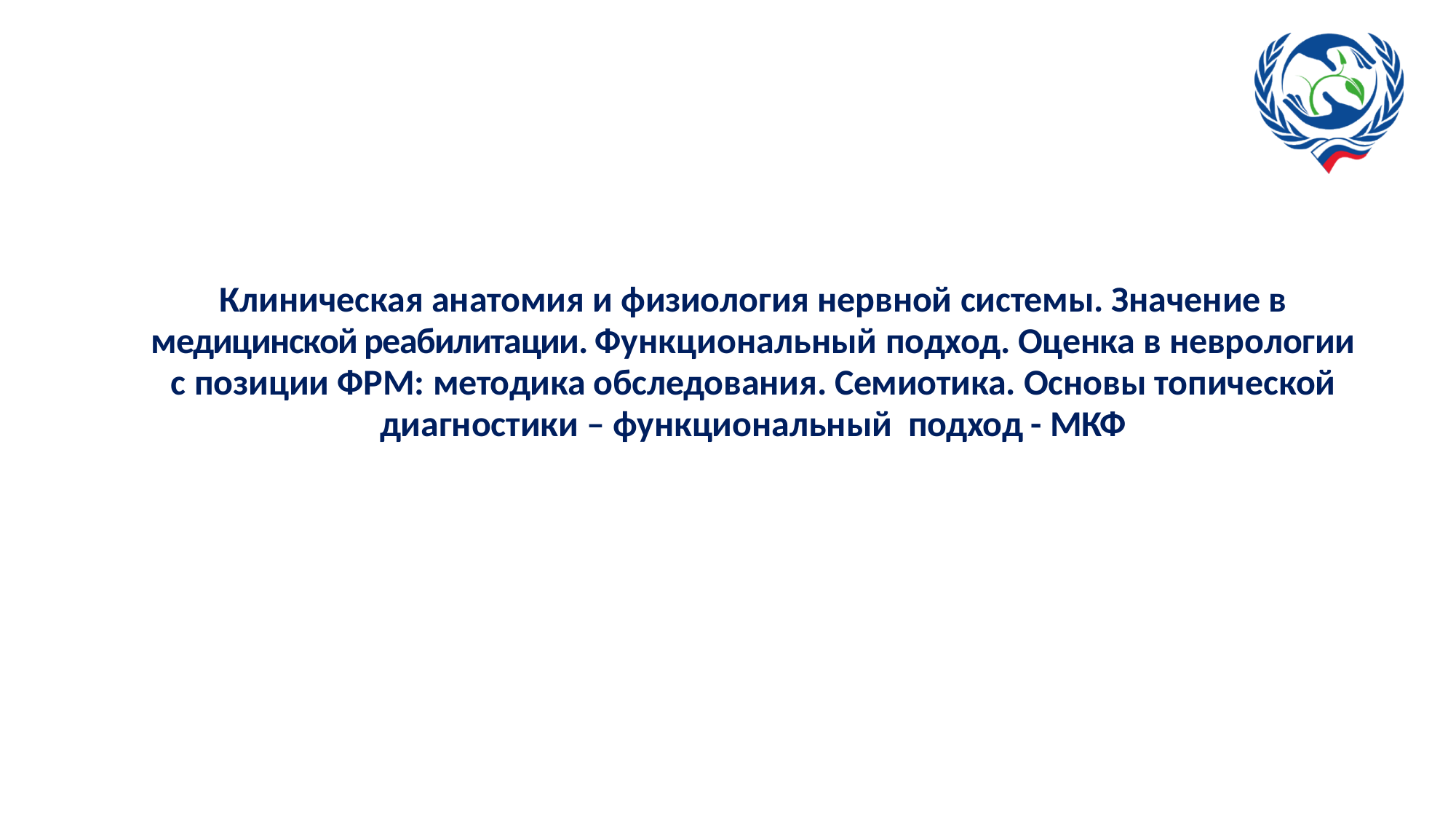

Клиническая анатомия и физиология нервной системы. Значение в медицинской реабилитации. Функциональный подход. Оценка в неврологии с позиции ФРМ: методика обследования. Семиотика. Основы топической диагностики – функциональный  подход - МКФ